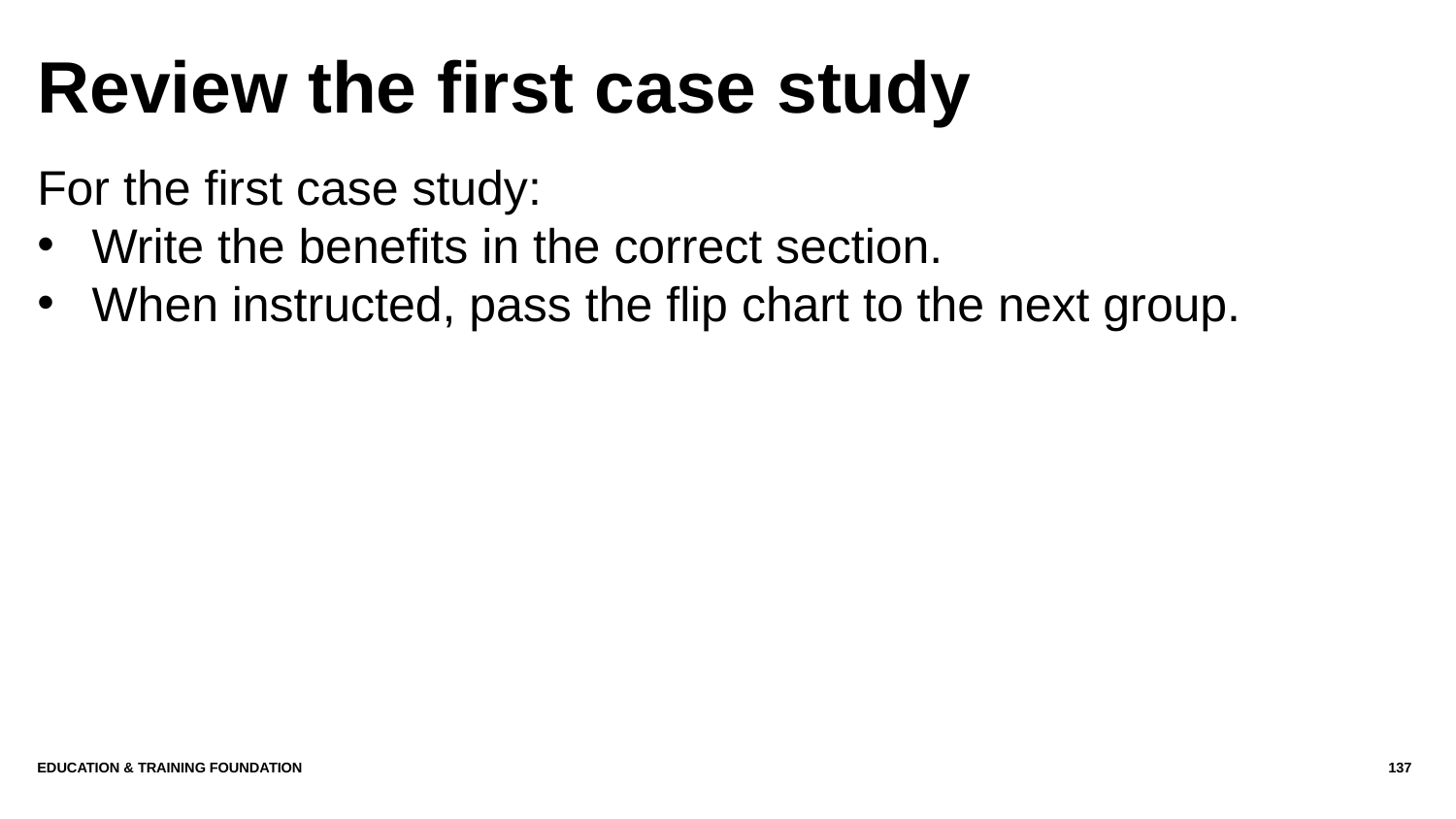

# Review the first case study
For the first case study:
Write the benefits in the correct section.
When instructed, pass the flip chart to the next group.
Education & Training Foundation
137